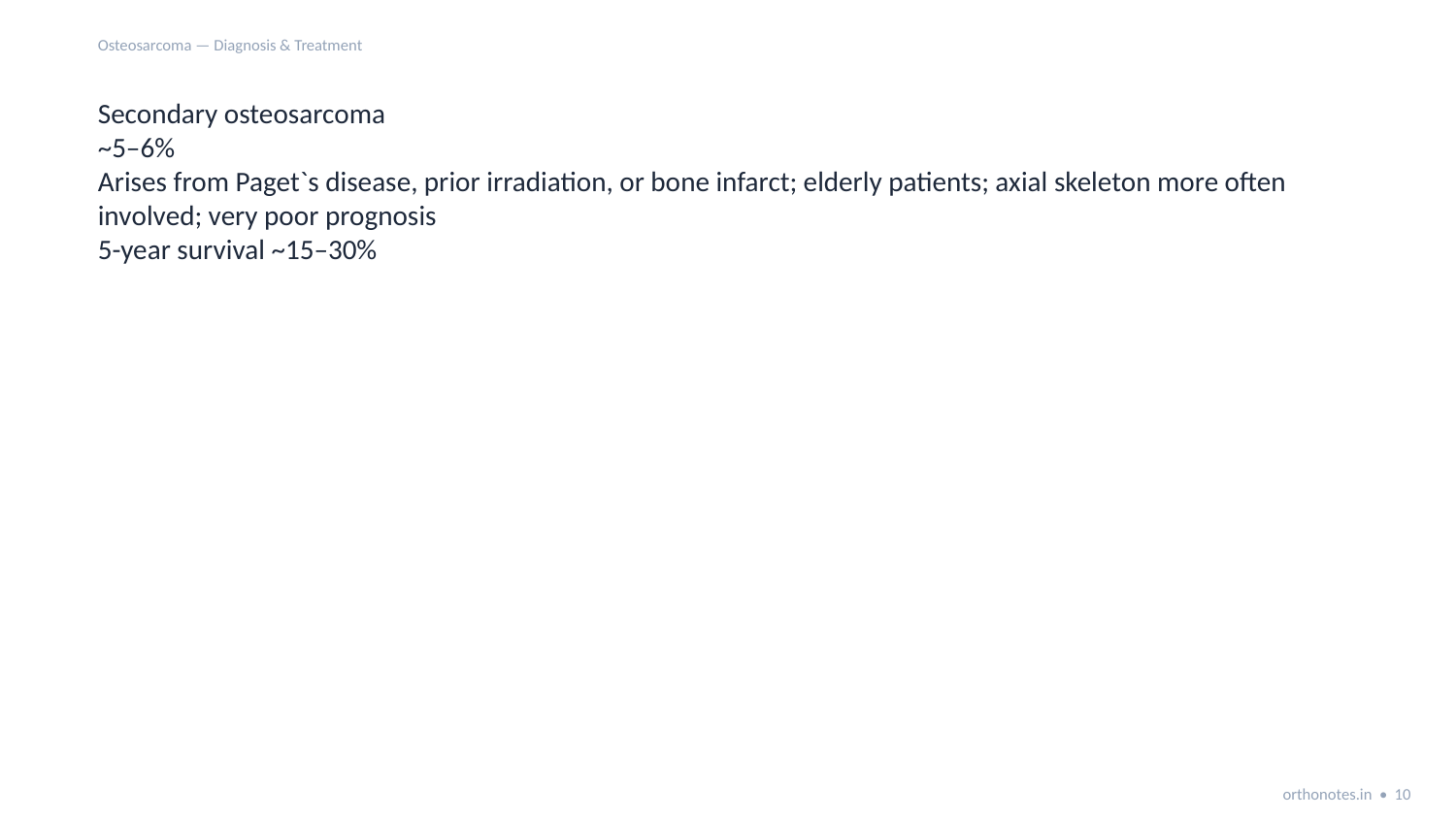

Osteosarcoma — Diagnosis & Treatment
Secondary osteosarcoma
~5–6%
Arises from Paget`s disease, prior irradiation, or bone infarct; elderly patients; axial skeleton more often involved; very poor prognosis
5-year survival ~15–30%
orthonotes.in  •  10